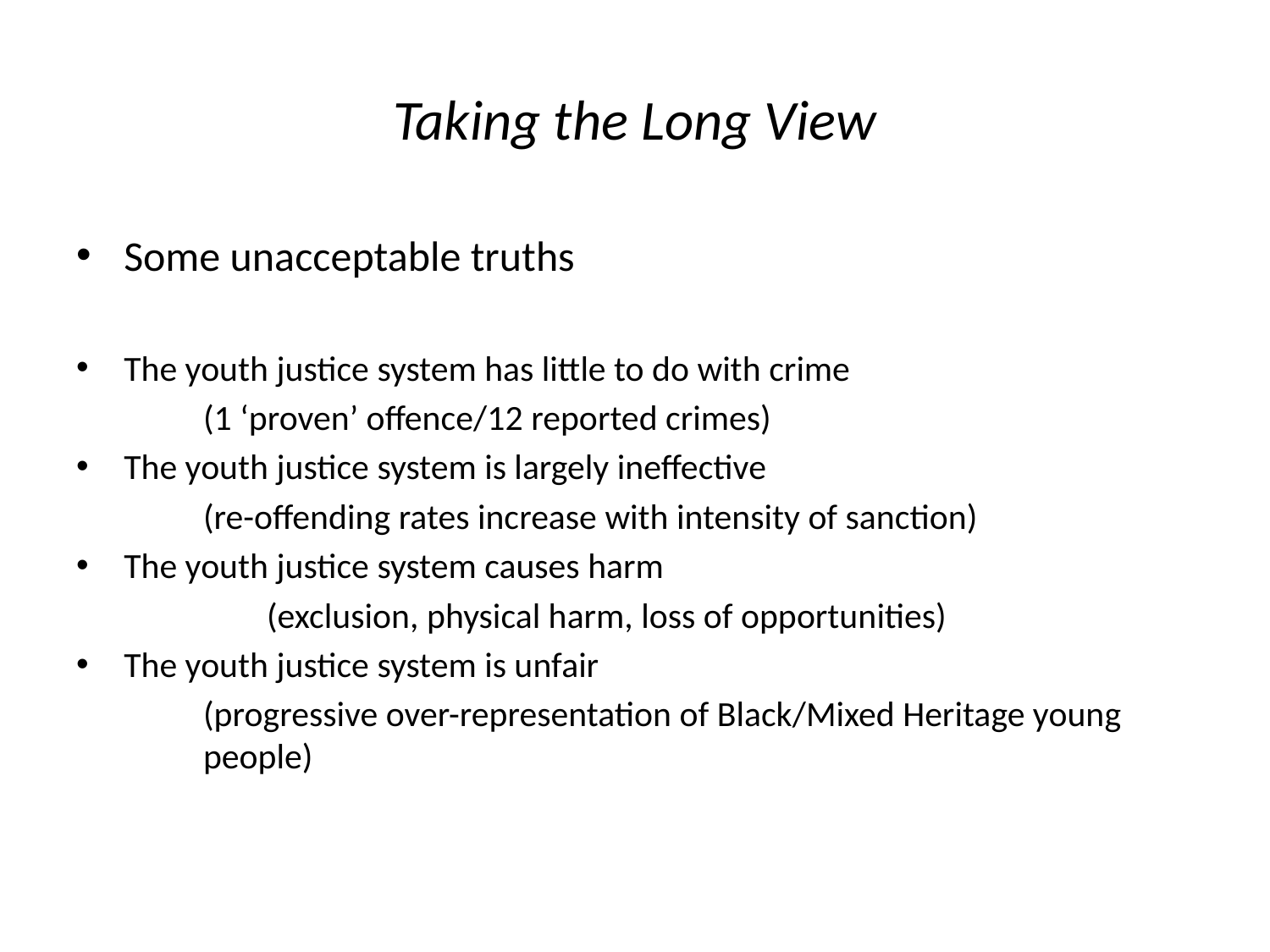

# Taking the Long View
Some unacceptable truths

The youth justice system has little to do with crime
	(1 ‘proven’ offence/12 reported crimes)
The youth justice system is largely ineffective
	(re-offending rates increase with intensity of sanction)
The youth justice system causes harm
	(exclusion, physical harm, loss of opportunities)
The youth justice system is unfair
(progressive over-representation of Black/Mixed Heritage young people)